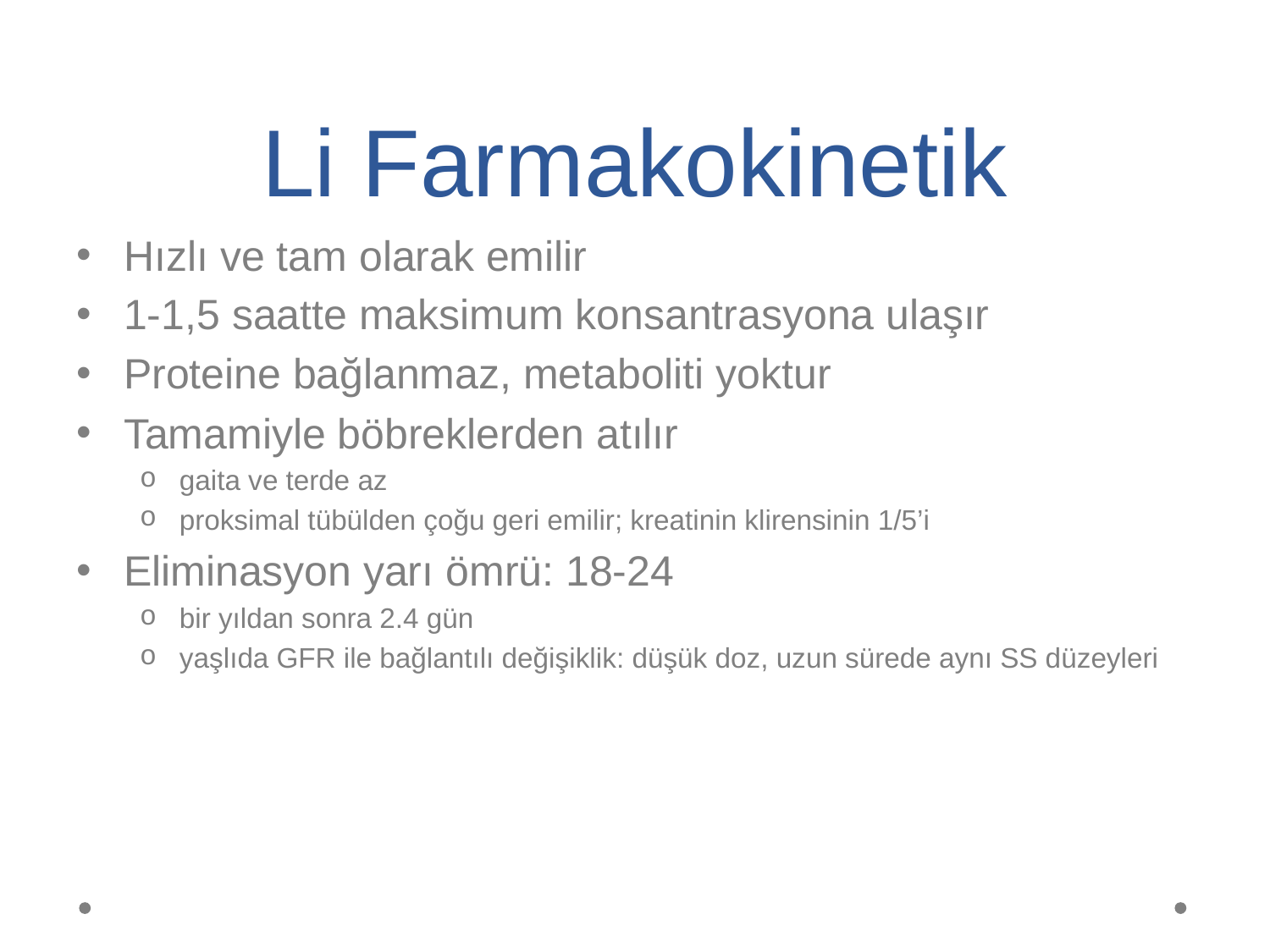

# Li Farmakokinetik
Hızlı ve tam olarak emilir
1-1,5 saatte maksimum konsantrasyona ulaşır
Proteine bağlanmaz, metaboliti yoktur
Tamamiyle böbreklerden atılır
gaita ve terde az
proksimal tübülden çoğu geri emilir; kreatinin klirensinin 1/5’i
Eliminasyon yarı ömrü: 18-24
bir yıldan sonra 2.4 gün
yaşlıda GFR ile bağlantılı değişiklik: düşük doz, uzun sürede aynı SS düzeyleri